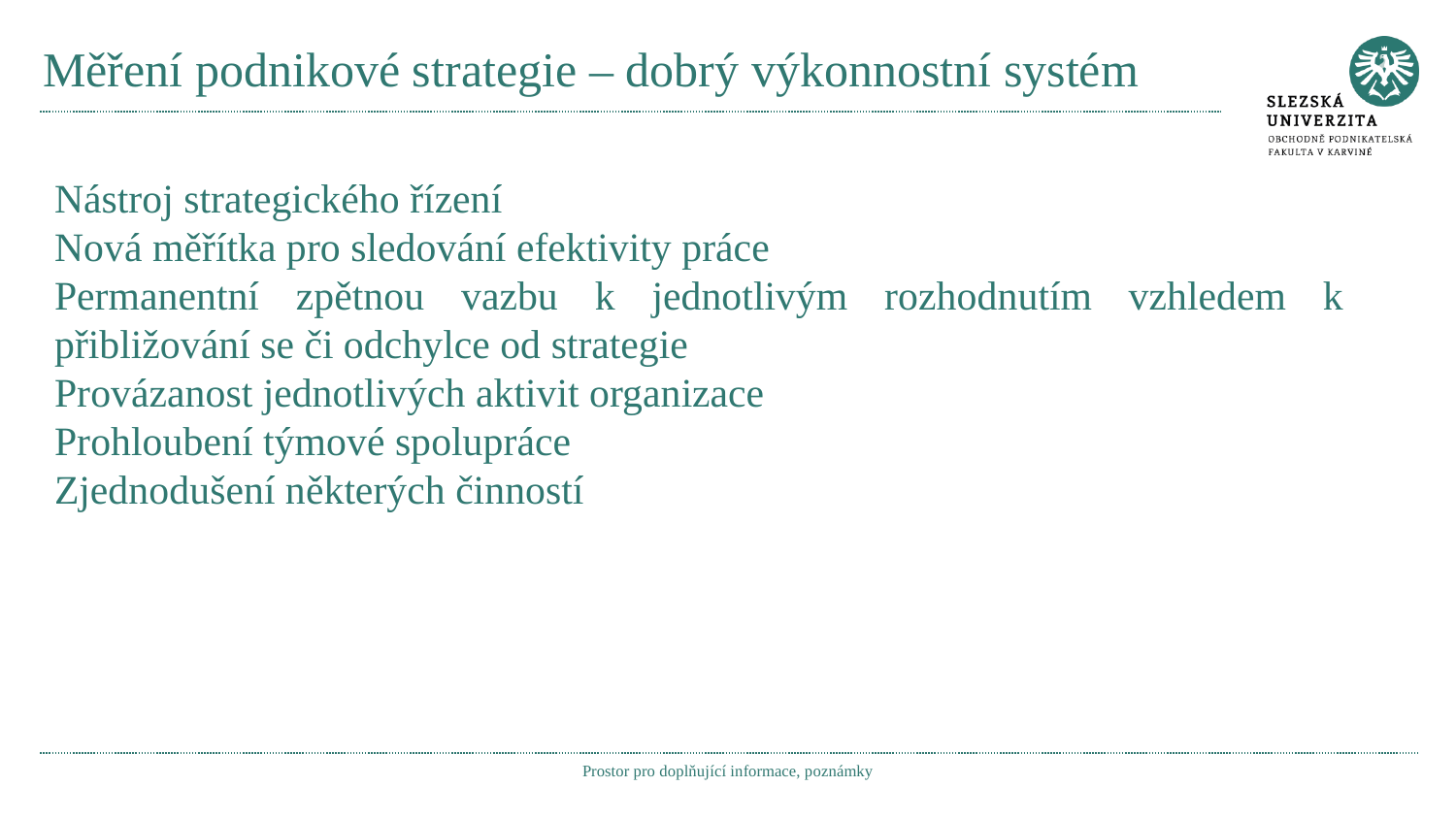

# Měření podnikové strategie – dobrý výkonnostní systém
Nástroj strategického řízení
Nová měřítka pro sledování efektivity práce
Permanentní zpětnou vazbu k jednotlivým rozhodnutím vzhledem k přibližování se či odchylce od strategie
Provázanost jednotlivých aktivit organizace
Prohloubení týmové spolupráce
Zjednodušení některých činností
Prostor pro doplňující informace, poznámky